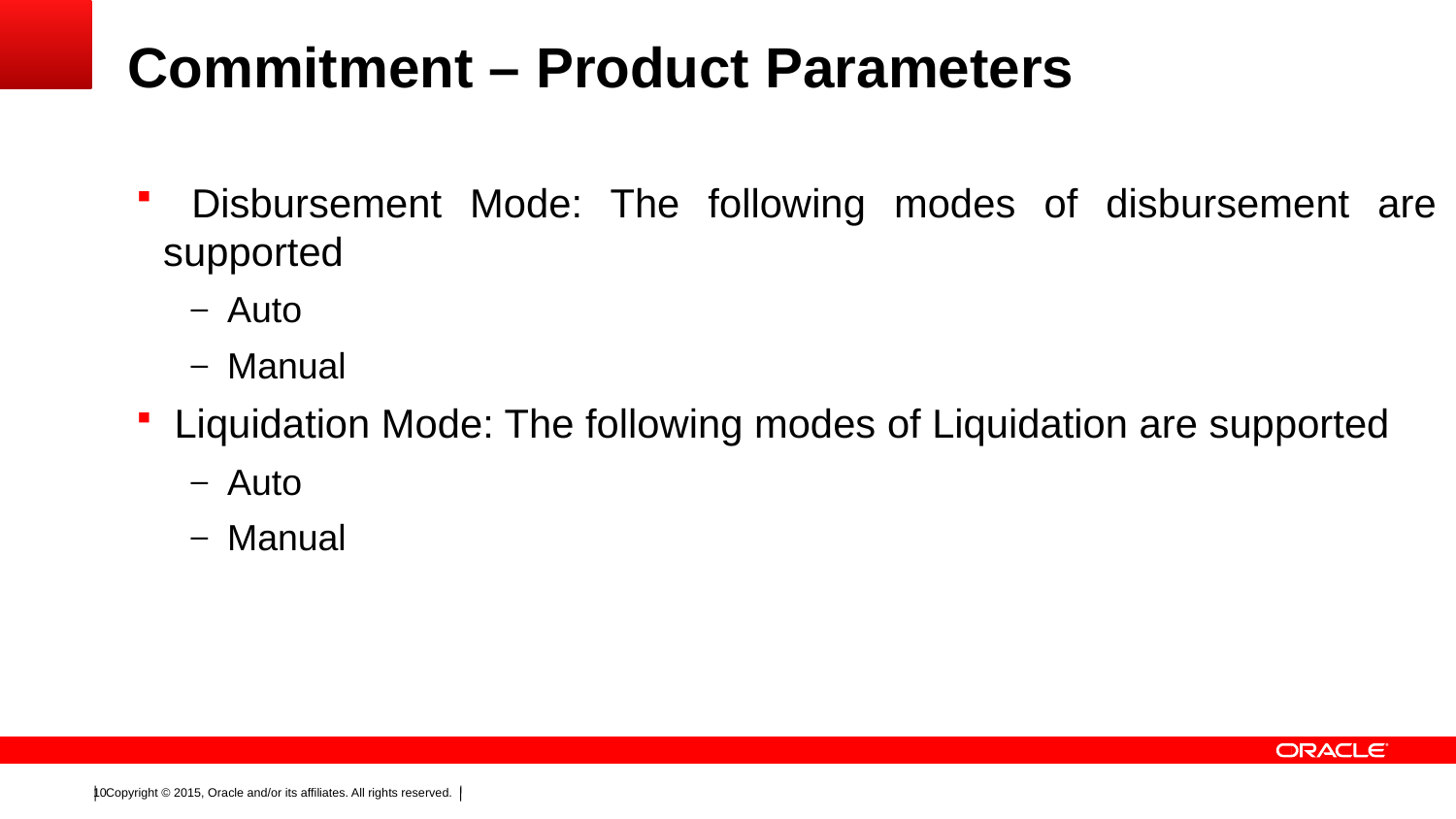

# Commitment – Product Parameters
 Disbursement Mode: The following modes of disbursement are supported
Auto
Manual
 Liquidation Mode: The following modes of Liquidation are supported
Auto
Manual